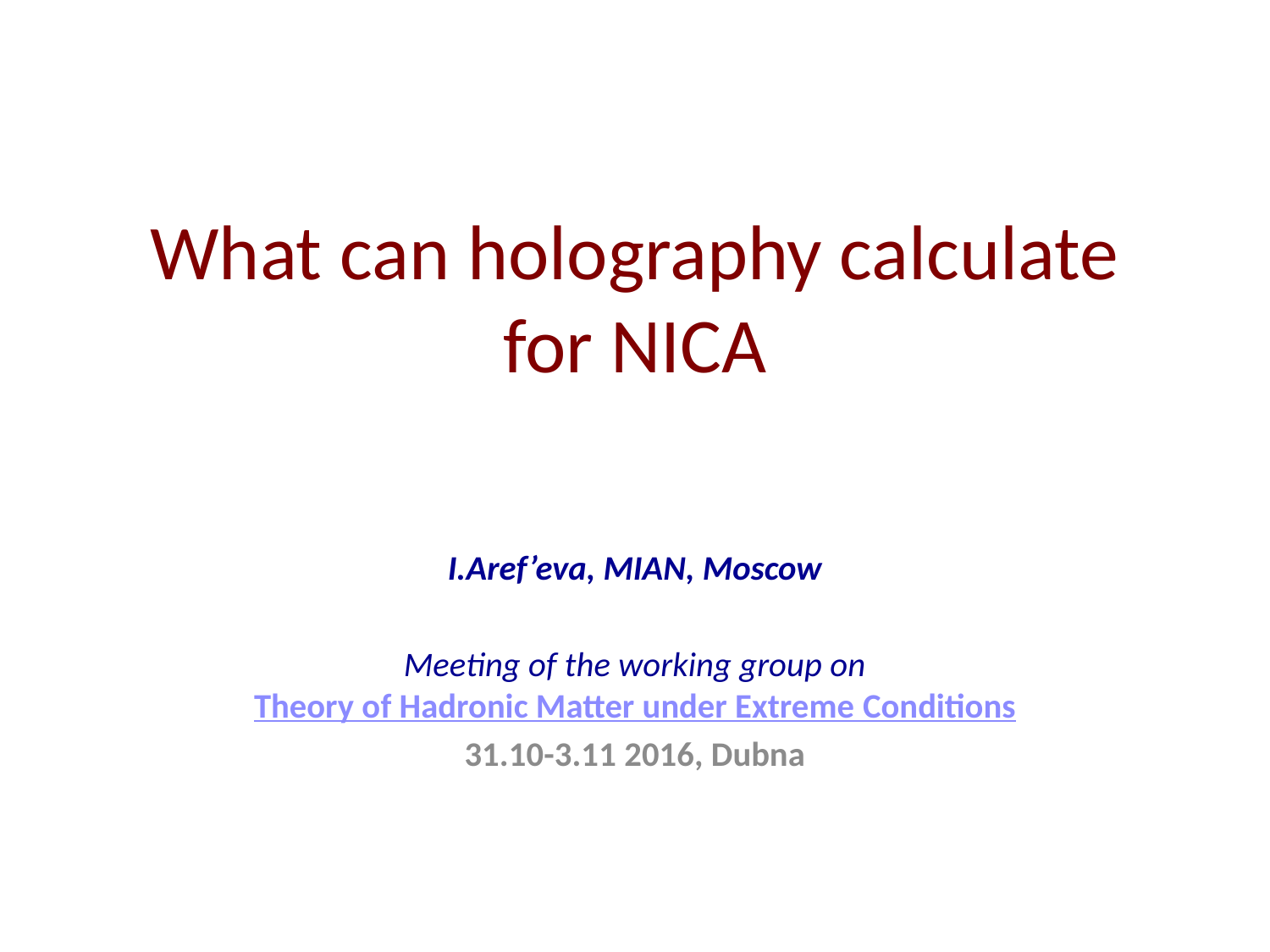

# What can holography calculate for NICA
I.Aref’eva, MIAN, Moscow

Meeting of the working group on
Theory of Hadronic Matter under Extreme Conditions
31.10-3.11 2016, Dubna